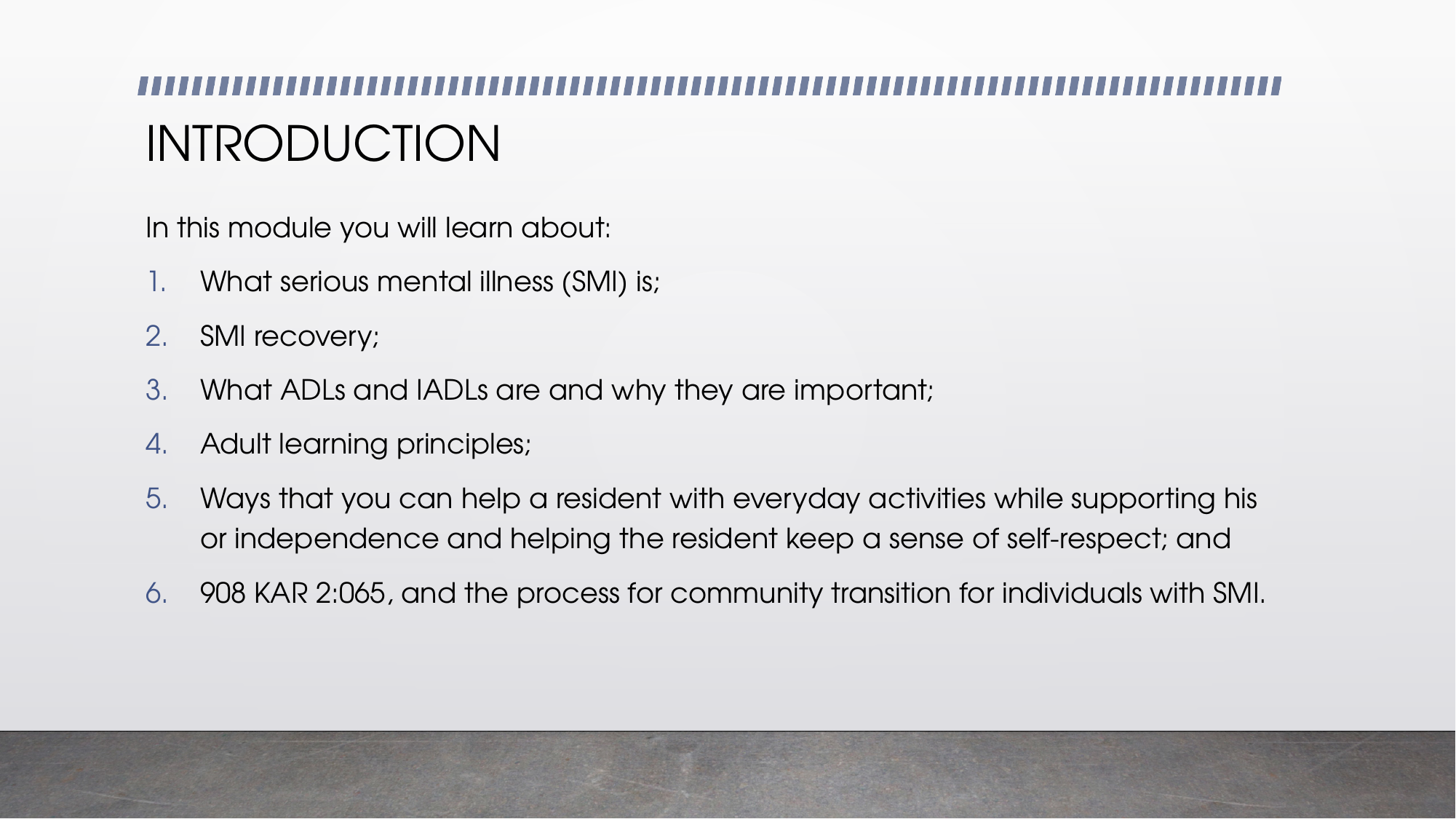

# INTRODUCTION
In this module you will learn about:
What serious mental illness (SMI) is;
SMI recovery;
What ADLs and IADLs are and why they are important;
Adult learning principles;
Ways that you can help a resident with everyday activities while supporting his or independence and helping the resident keep a sense of self-respect; and
908 KAR 2:065, and the process for community transition for individuals with SMI.